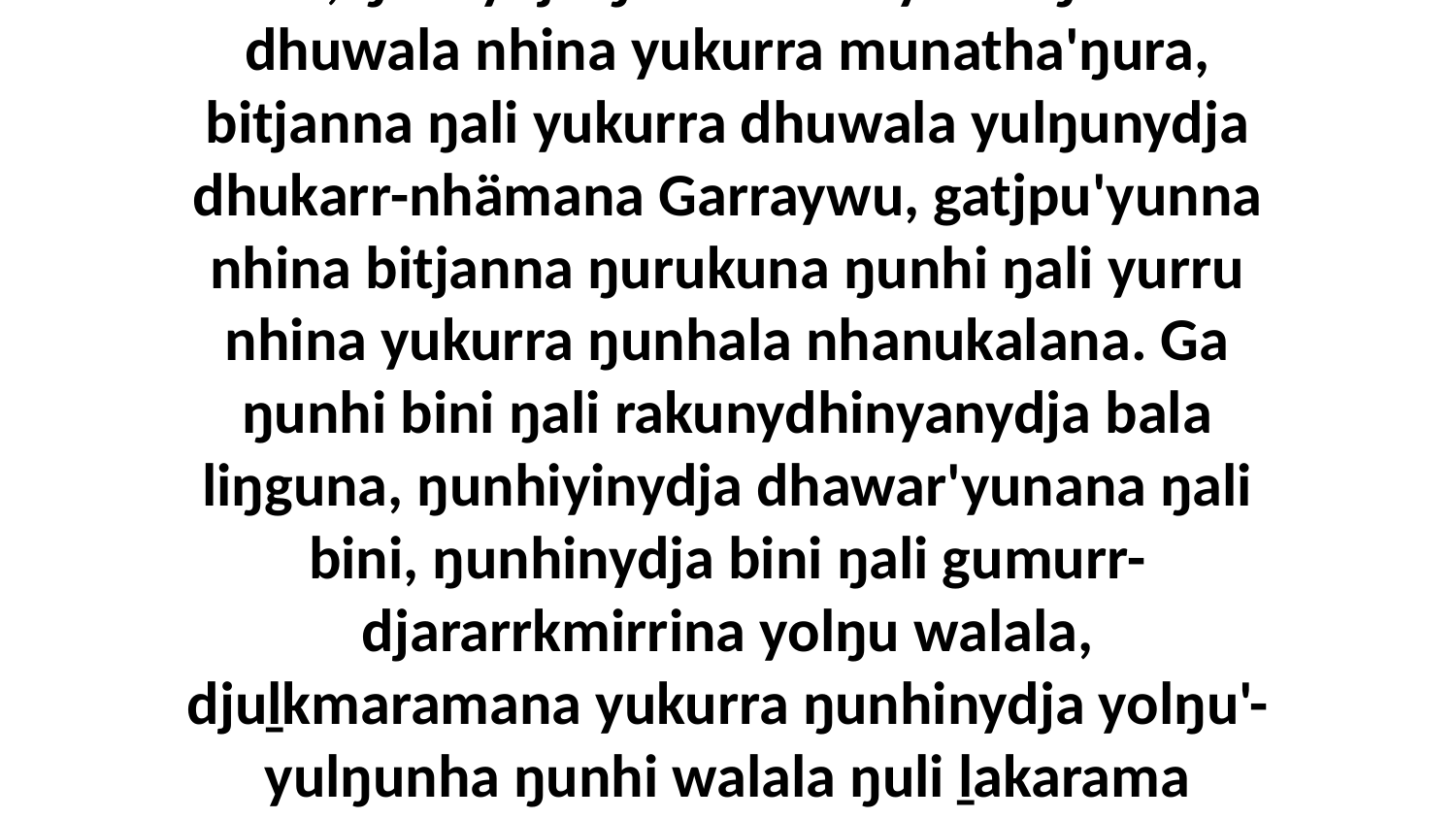

19 Yo, ŋalinydja ŋunhi Garraywalaŋumirri dhuwala nhina yukurra munatha'ŋura, bitjanna ŋali yukurra dhuwala yulŋunydja dhukarr-nhämana Garraywu, gatjpu'yunna nhina bitjanna ŋurukuna ŋunhi ŋali yurru nhina yukurra ŋunhala nhanukalana. Ga ŋunhi bini ŋali rakunydhinyanydja bala liŋguna, ŋunhiyinydja dhawar'yunana ŋali bini, ŋunhinydja bini ŋali gumurr-djararrkmirrina yolŋu walala, djuḻkmaramana yukurra ŋunhinydja yolŋu'-yulŋunha ŋunhi walala ŋuli ḻakarama gumurr-djararrkmirri bitjan.